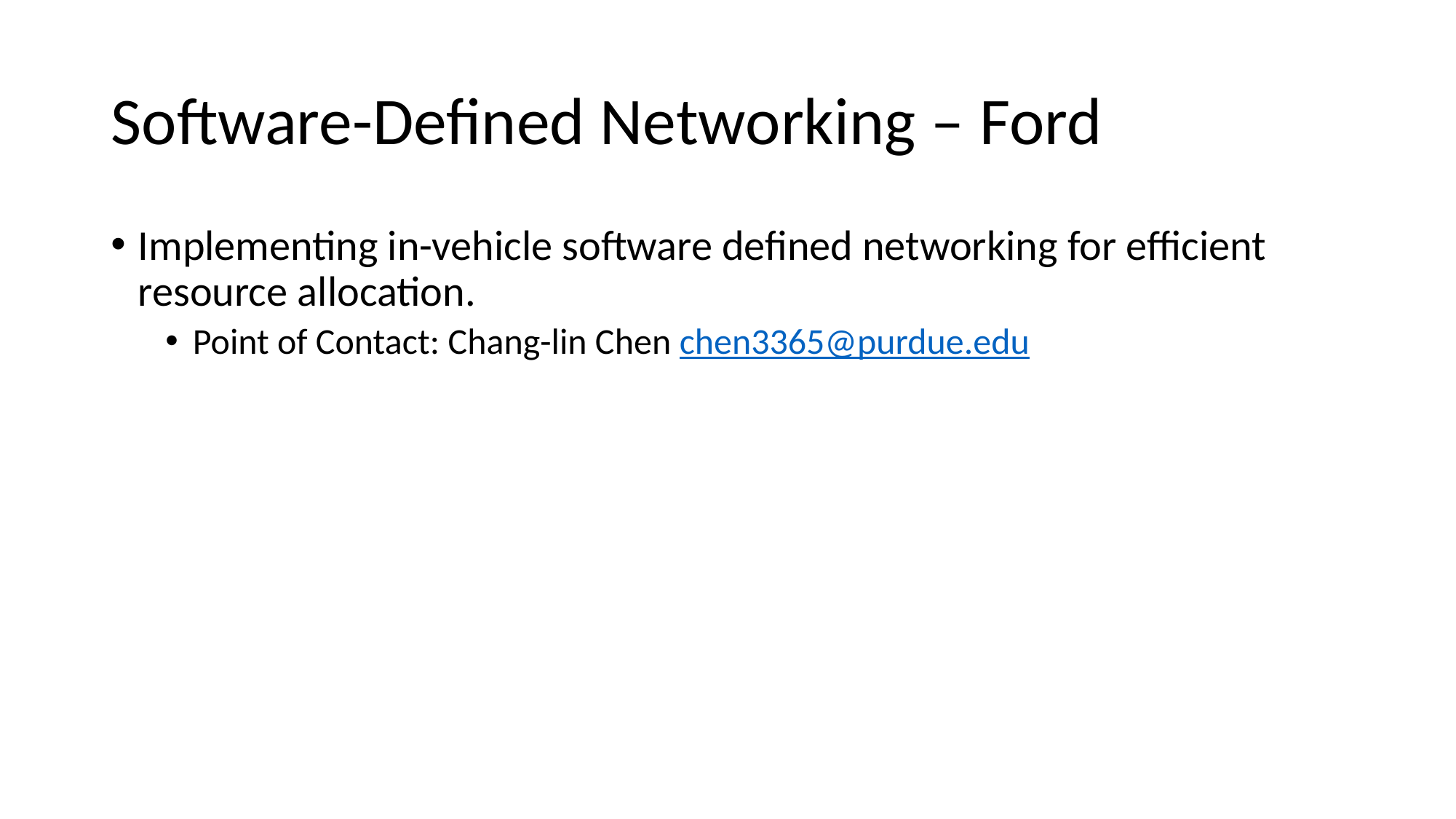

# Software-Defined Networking – Ford
Implementing in-vehicle software defined networking for efficient resource allocation.
Point of Contact: Chang-lin Chen chen3365@purdue.edu